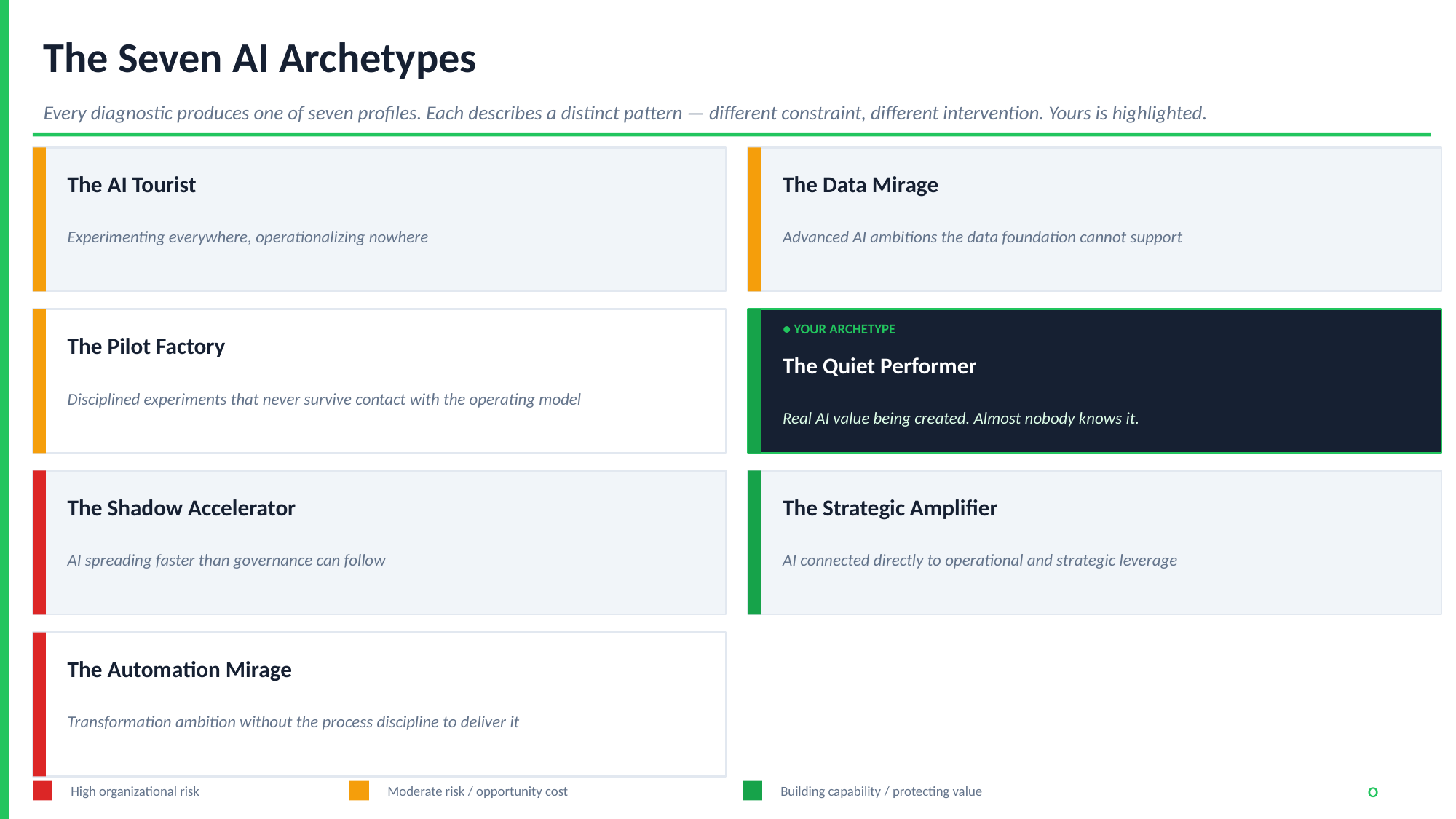

The Seven AI Archetypes
Every diagnostic produces one of seven profiles. Each describes a distinct pattern — different constraint, different intervention. Yours is highlighted.

The AI Tourist
The Data Mirage
Experimenting everywhere, operationalizing nowhere
Advanced AI ambitions the data foundation cannot support

● YOUR ARCHETYPE
The Pilot Factory
The Quiet Performer
Disciplined experiments that never survive contact with the operating model
Real AI value being created. Almost nobody knows it.

The Shadow Accelerator
The Strategic Amplifier
AI spreading faster than governance can follow
AI connected directly to operational and strategic leverage

The Automation Mirage
Transformation ambition without the process discipline to deliver it
CxO Amplify
High organizational risk
Moderate risk / opportunity cost
Building capability / protecting value